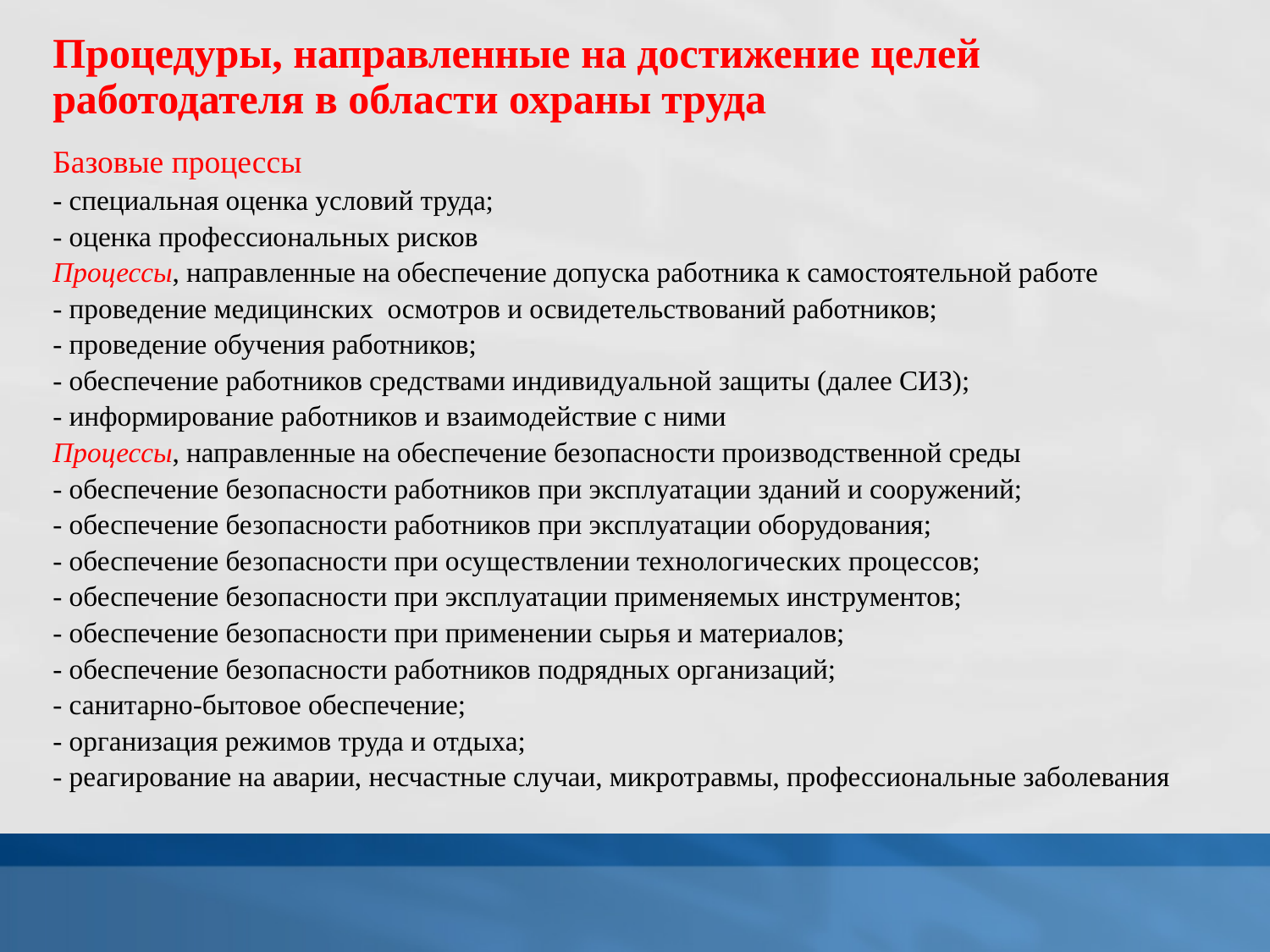

# Процедуры, направленные на достижение целей работодателя в области охраны труда
Базовые процессы
- специальная оценка условий труда;
- оценка профессиональных рисков
Процессы, направленные на обеспечение допуска работника к самостоятельной работе
- проведение медицинских  осмотров и освидетельствований работников;
- проведение обучения работников;
- обеспечение работников средствами индивидуальной защиты (далее СИЗ);
- информирование работников и взаимодействие с ними
Процессы, направленные на обеспечение безопасности производственной среды
- обеспечение безопасности работников при эксплуатации зданий и сооружений;
- обеспечение безопасности работников при эксплуатации оборудования;
- обеспечение безопасности при осуществлении технологических процессов;
- обеспечение безопасности при эксплуатации применяемых инструментов;
- обеспечение безопасности при применении сырья и материалов;
- обеспечение безопасности работников подрядных организаций;
- санитарно-бытовое обеспечение;
- организация режимов труда и отдыха;
- реагирование на аварии, несчастные случаи, микротравмы, профессиональные заболевания